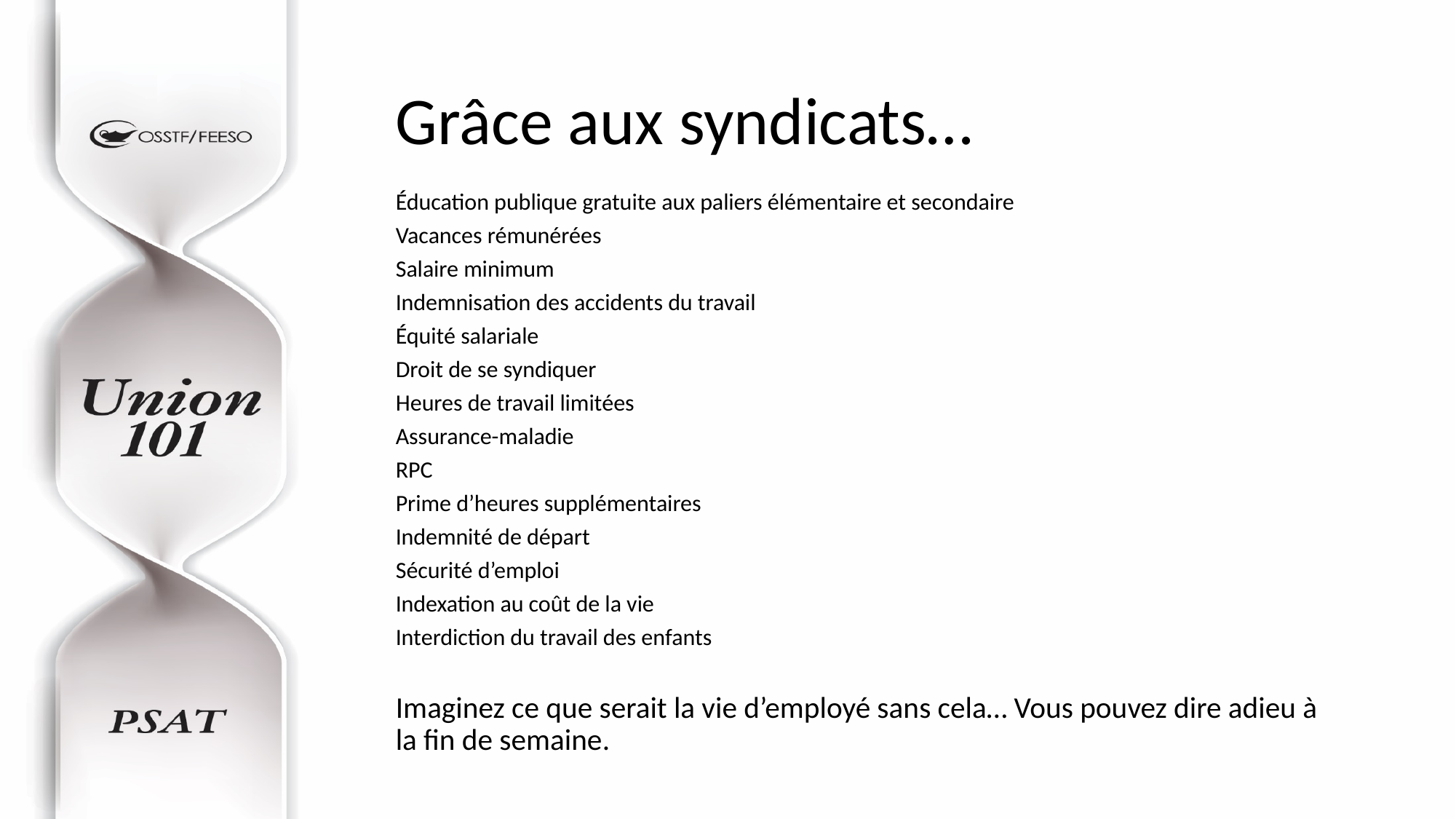

# Grâce aux syndicats…
Éducation publique gratuite aux paliers élémentaire et secondaire
Vacances rémunérées
Salaire minimum
Indemnisation des accidents du travail
Équité salariale
Droit de se syndiquer
Heures de travail limitées
Assurance-maladie
RPC
Prime d’heures supplémentaires
Indemnité de départ
Sécurité d’emploi
Indexation au coût de la vie
Interdiction du travail des enfants

Imaginez ce que serait la vie d’employé sans cela… Vous pouvez dire adieu à la fin de semaine.